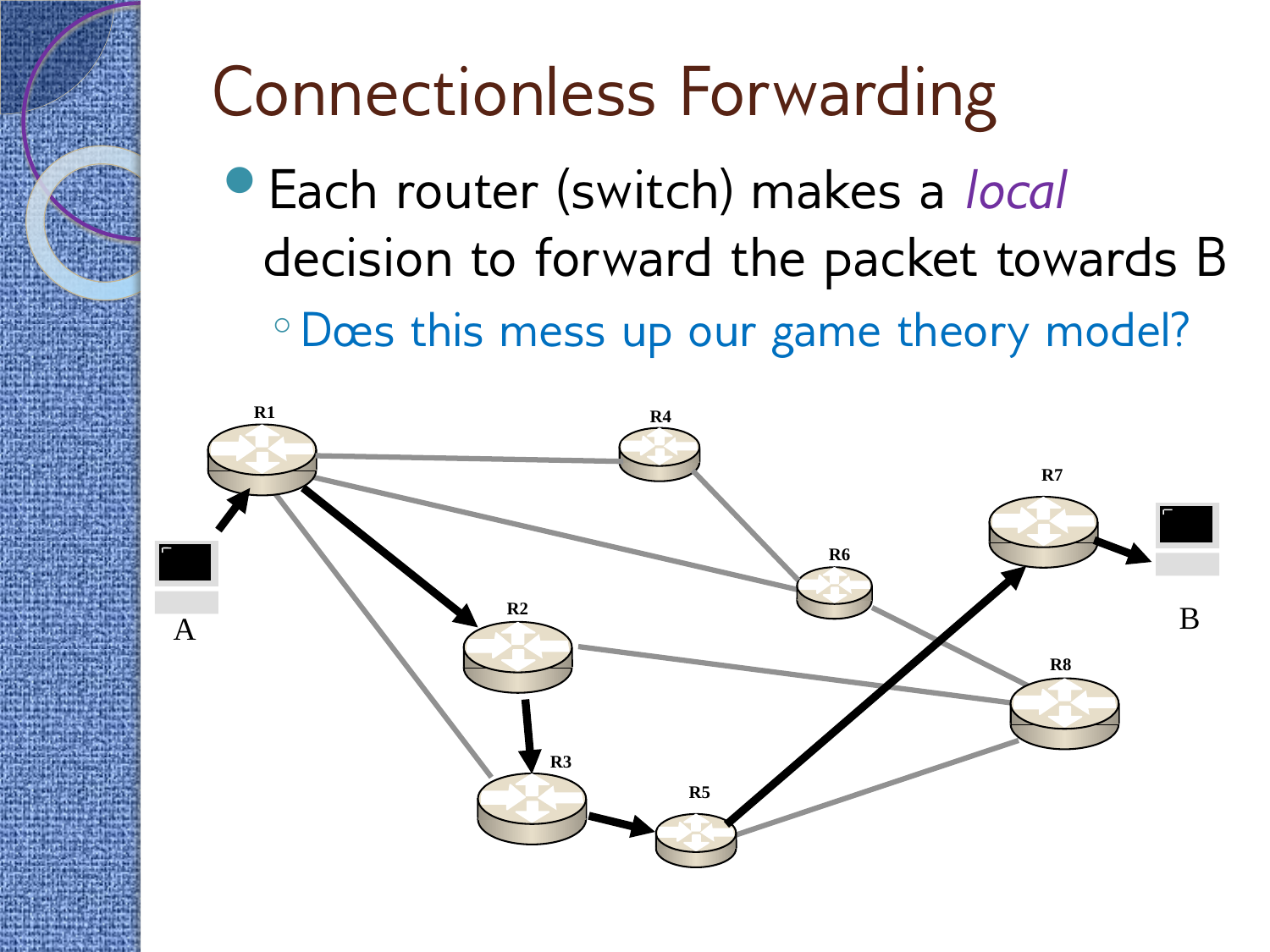

# Connectionless Forwarding
Each router (switch) makes a local decision to forward the packet towards B
Does this mess up our game theory model?
R1
R4

R7

R6

R2
B
A

R8

R3

R5